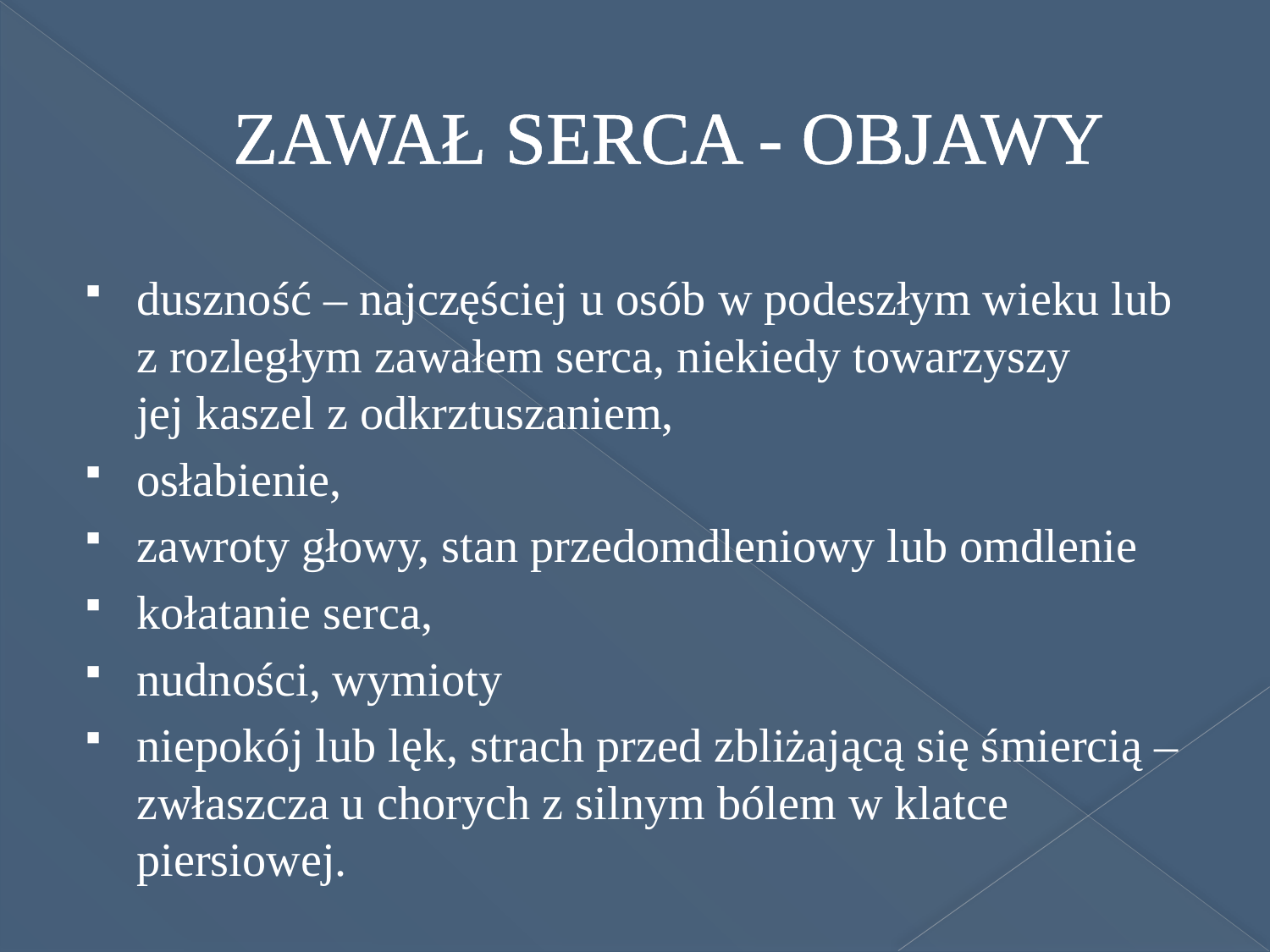

# ZAWAŁ SERCA - OBJAWY
duszność – najczęściej u osób w podeszłym wieku lub z rozległym zawałem serca, niekiedy towarzyszy jej kaszel z odkrztuszaniem,
osłabienie,
zawroty głowy, stan przedomdleniowy lub omdlenie
kołatanie serca,
nudności, wymioty
niepokój lub lęk, strach przed zbliżającą się śmiercią – zwłaszcza u chorych z silnym bólem w klatce piersiowej.